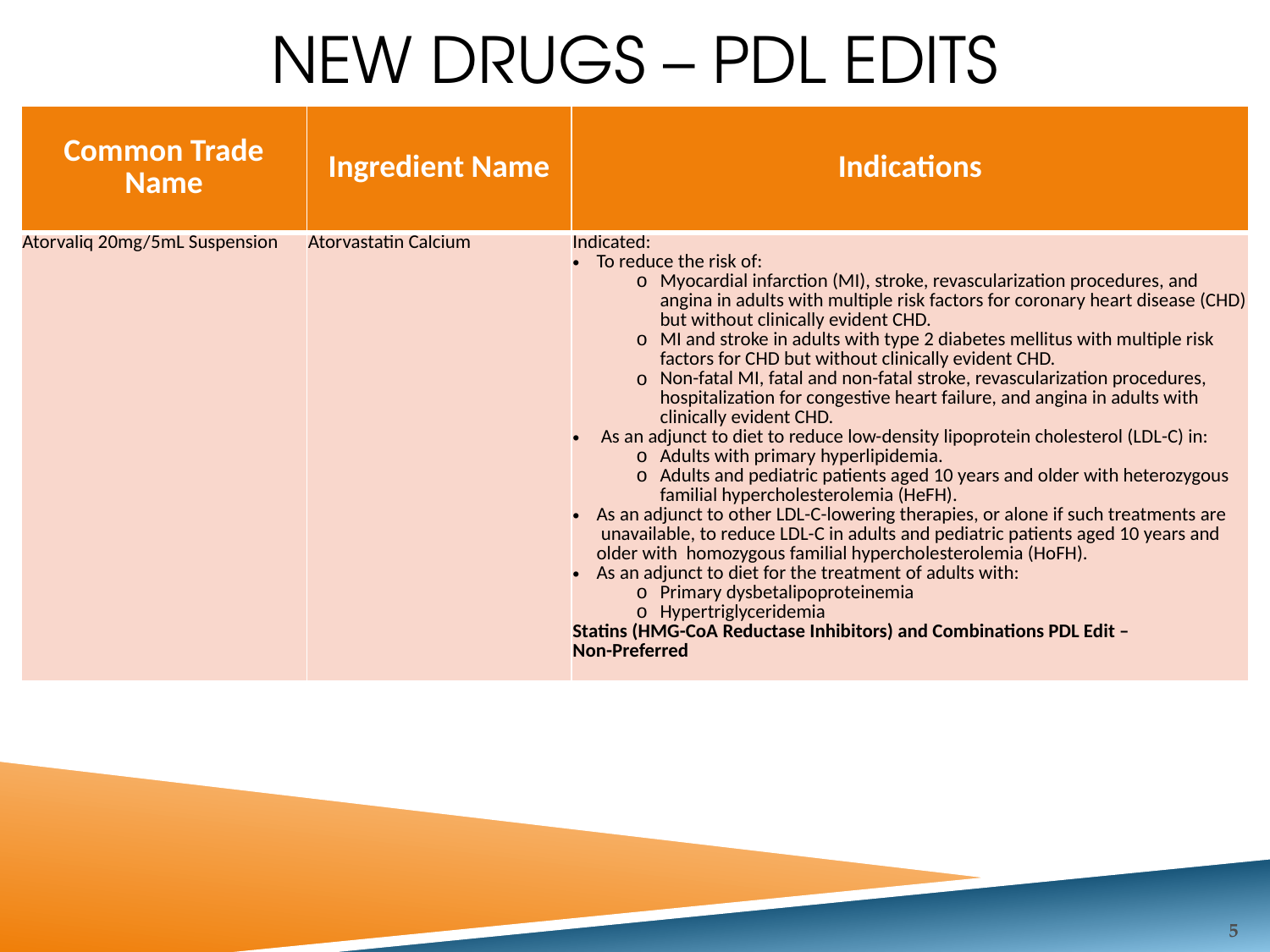

# New drugs – PDL Edits
| Common Trade Name | Ingredient Name | Indications |
| --- | --- | --- |
| Atorvaliq 20mg/5mL Suspension | Atorvastatin Calcium | Indicated: To reduce the risk of: Myocardial infarction (MI), stroke, revascularization procedures, and angina in adults with multiple risk factors for coronary heart disease (CHD) but without clinically evident CHD. MI and stroke in adults with type 2 diabetes mellitus with multiple risk factors for CHD but without clinically evident CHD. Non-fatal MI, fatal and non-fatal stroke, revascularization procedures, hospitalization for congestive heart failure, and angina in adults with clinically evident CHD. As an adjunct to diet to reduce low-density lipoprotein cholesterol (LDL-C) in: Adults with primary hyperlipidemia. Adults and pediatric patients aged 10 years and older with heterozygous familial hypercholesterolemia (HeFH). As an adjunct to other LDL-C-lowering therapies, or alone if such treatments are unavailable, to reduce LDL-C in adults and pediatric patients aged 10 years and older with homozygous familial hypercholesterolemia (HoFH). As an adjunct to diet for the treatment of adults with: Primary dysbetalipoproteinemia Hypertriglyceridemia Statins (HMG-CoA Reductase Inhibitors) and Combinations PDL Edit – Non-Preferred |
5